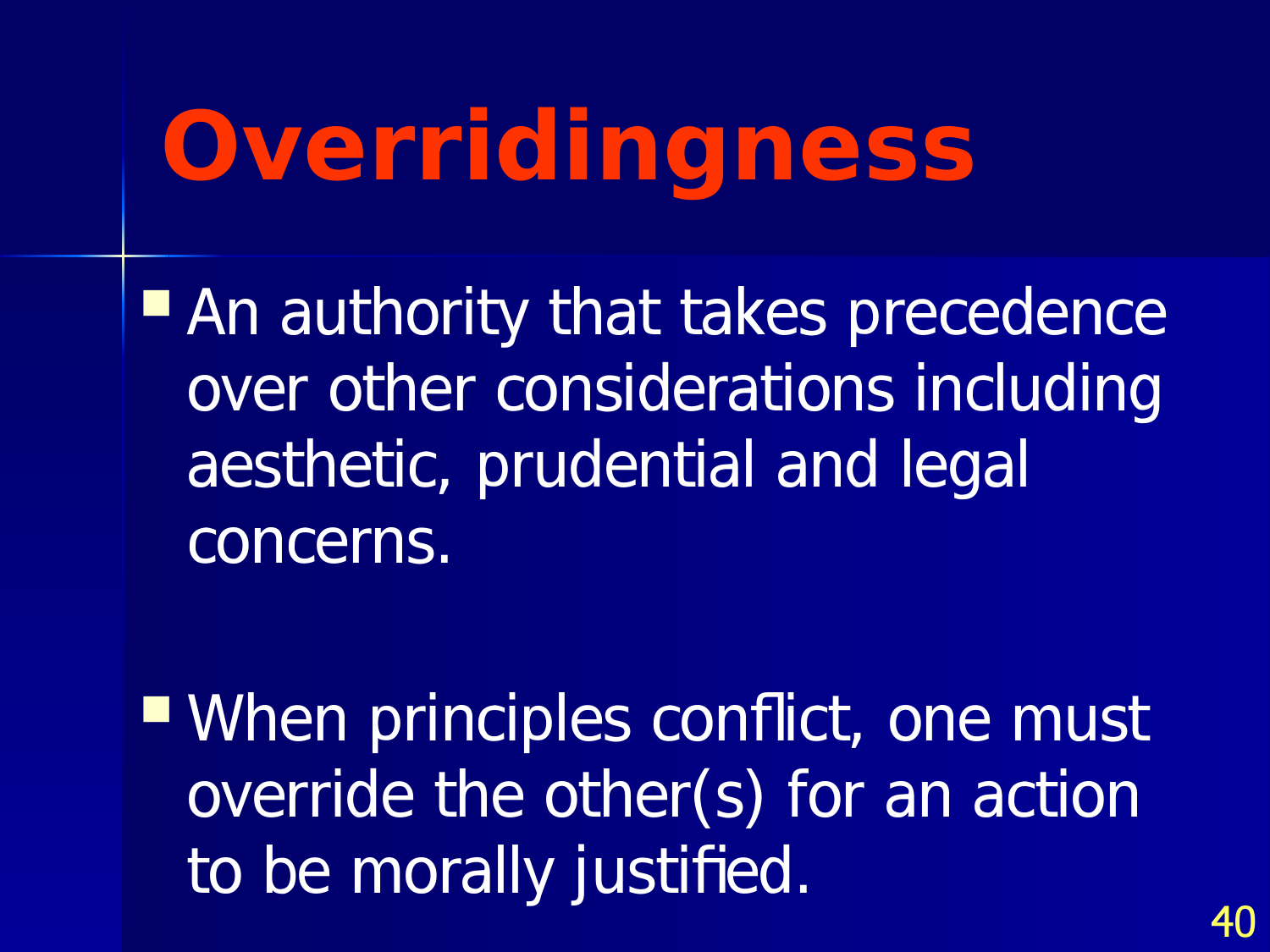

# Overridingness
An authority that takes precedence over other considerations including aesthetic, prudential and legal concerns.

When principles conflict, one must override the other(s) for an action to be morally justified.
40